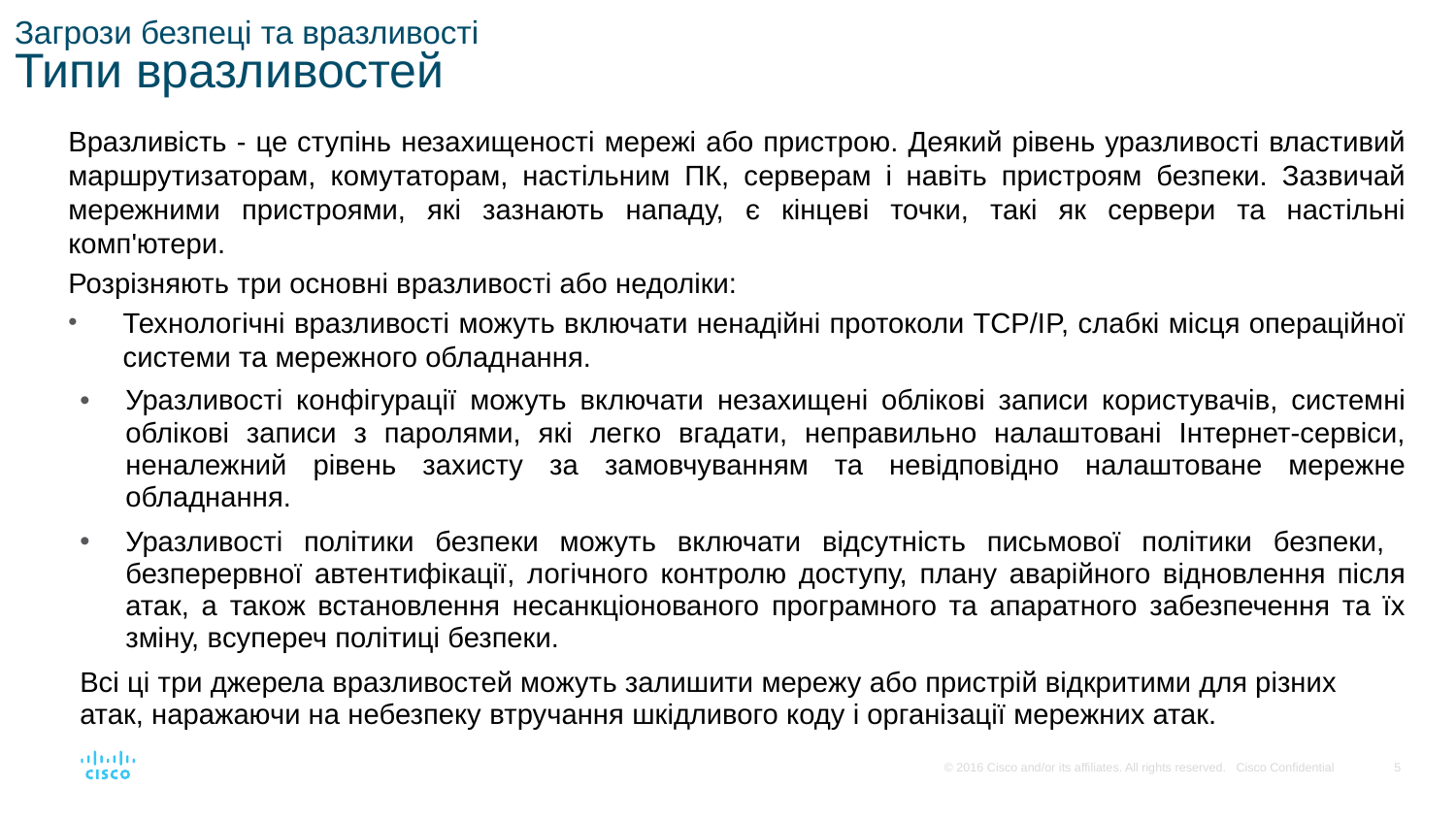

# Загрози безпеці та вразливості Типи вразливостей
Вразливість - це ступінь незахищеності мережі або пристрою. Деякий рівень уразливості властивий маршрутизаторам, комутаторам, настільним ПК, серверам і навіть пристроям безпеки. Зазвичай мережними пристроями, які зазнають нападу, є кінцеві точки, такі як сервери та настільні комп'ютери.
Розрізняють три основні вразливості або недоліки:
Технологічні вразливості можуть включати ненадійні протоколи TCP/IP, слабкі місця операційної системи та мережного обладнання.
Уразливості конфігурації можуть включати незахищені облікові записи користувачів, системні облікові записи з паролями, які легко вгадати, неправильно налаштовані Інтернет-сервіси, неналежний рівень захисту за замовчуванням та невідповідно налаштоване мережне обладнання.
Уразливості політики безпеки можуть включати відсутність письмової політики безпеки,  безперервної автентифікації, логічного контролю доступу, плану аварійного відновлення після атак, а також встановлення несанкціонованого програмного та апаратного забезпечення та їх зміну, всупереч політиці безпеки.
Всі ці три джерела вразливостей можуть залишити мережу або пристрій відкритими для різних атак, наражаючи на небезпеку втручання шкідливого коду і організації мережних атак.